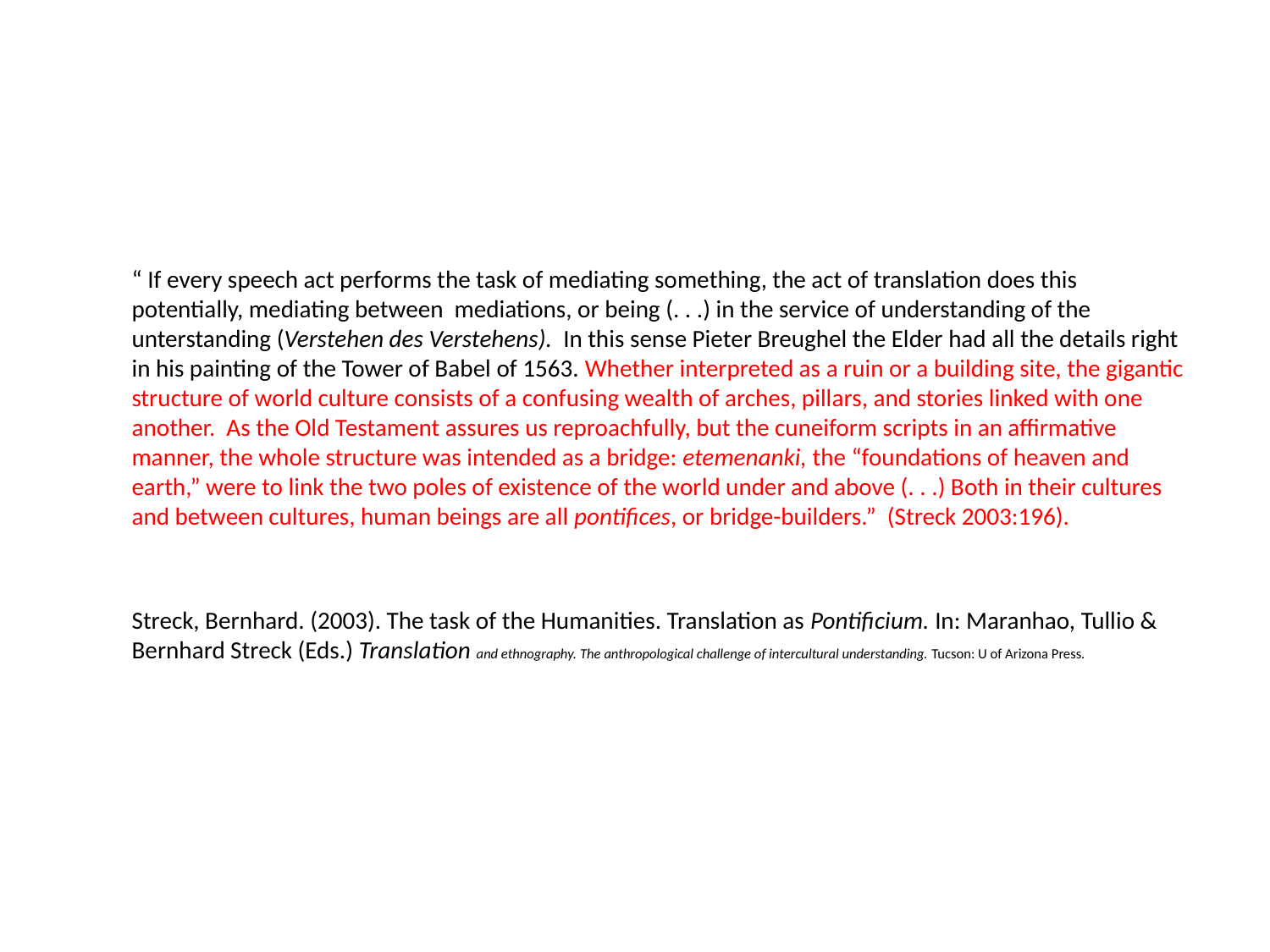

#

“ If every speech act performs the task of mediating something, the act of translation does this potentially, mediating between  mediations, or being (. . .) in the service of understanding of the unterstanding (Verstehen des Verstehens).  In this sense Pieter Breughel the Elder had all the details right in his painting of the Tower of Babel of 1563. Whether interpreted as a ruin or a building site, the gigantic structure of world culture consists of a confusing wealth of arches, pillars, and stories linked with one another.  As the Old Testament assures us reproachfully, but the cuneiform scripts in an affirmative manner, the whole structure was intended as a bridge: etemenanki, the “foundations of heaven and earth,” were to link the two poles of existence of the world under and above (. . .) Both in their cultures and between cultures, human beings are all pontifices, or bridge-builders.”  (Streck 2003:196).

Streck, Bernhard. (2003). The task of the Humanities. Translation as Pontificium. In: Maranhao, Tullio & Bernhard Streck (Eds.) Translation and ethnography. The anthropological challenge of intercultural understanding. Tucson: U of Arizona Press.